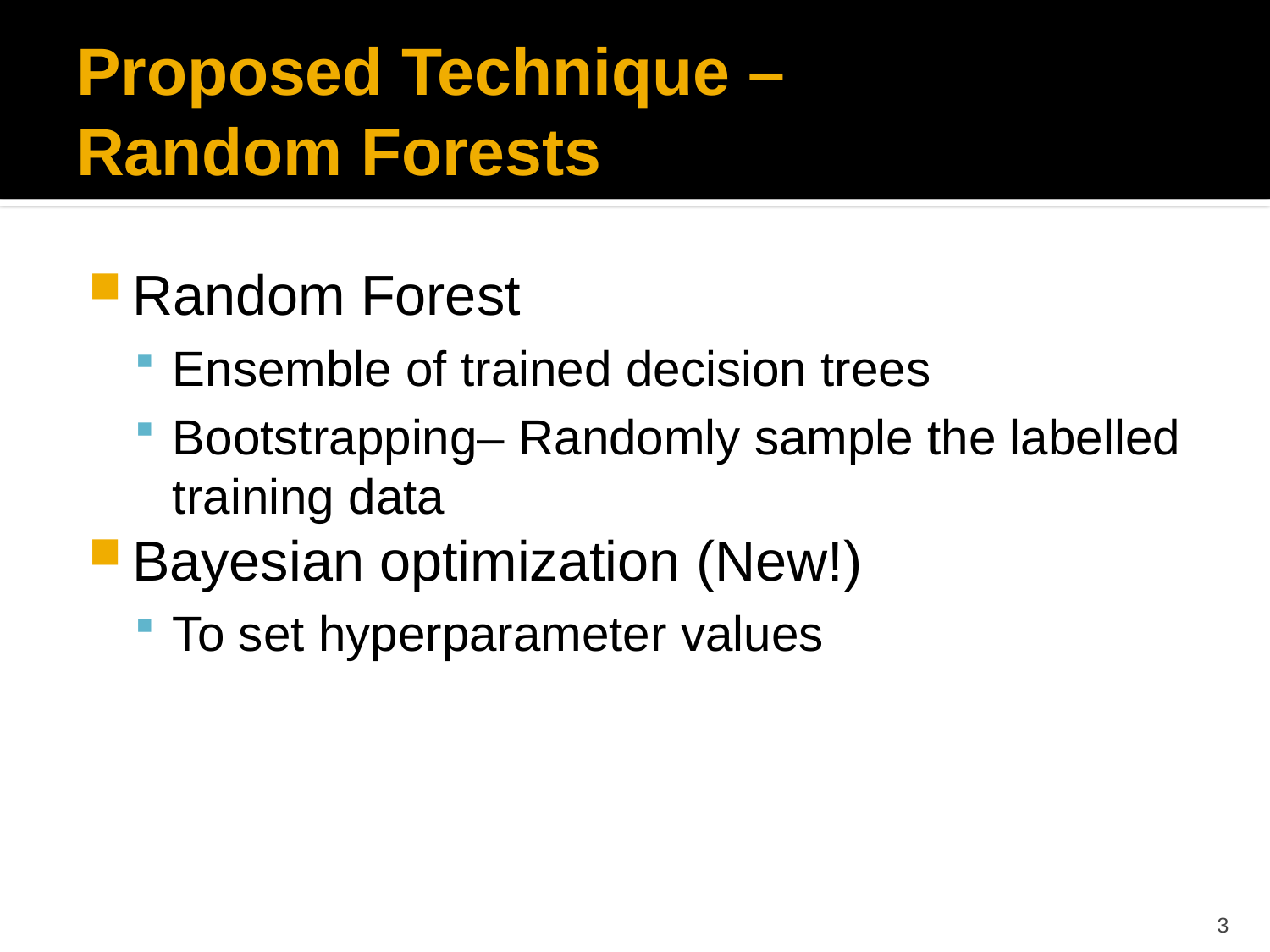

# Proposed Technique – Random Forests
Random Forest
Ensemble of trained decision trees
Bootstrapping– Randomly sample the labelled training data
Bayesian optimization (New!)
To set hyperparameter values

3